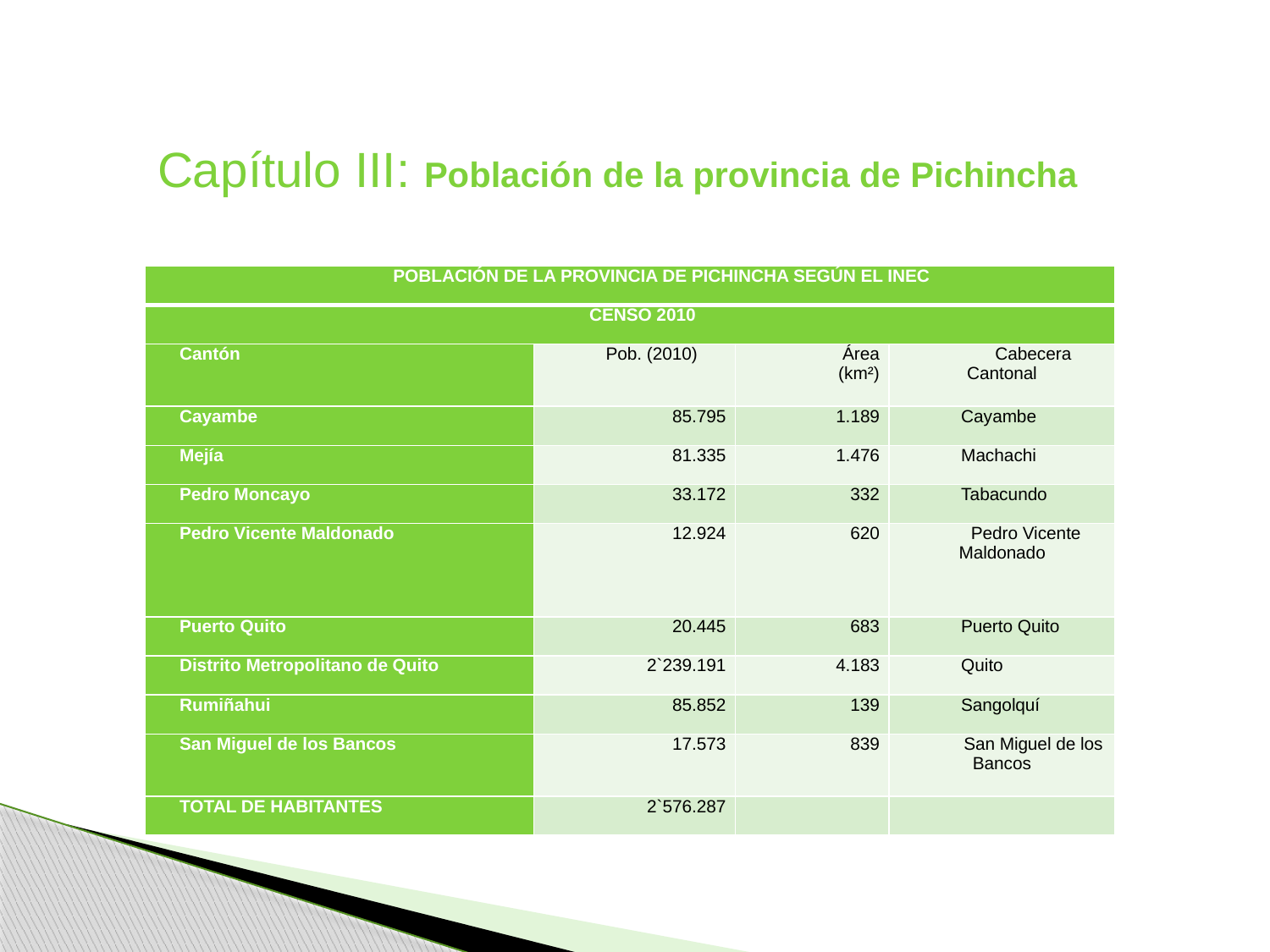

# Capítulo III: Población de la provincia de Pichincha
| POBLACIÓN DE LA PROVINCIA DE PICHINCHA SEGÚN EL INEC |  |  |  |
| --- | --- | --- | --- |
| CENSO 2010 |  |  |  |
| Cantón | Pob. (2010) | Área (km²) | Cabecera Cantonal |
| Cayambe | 85.795 | 1.189 | Cayambe |
| Mejía | 81.335 | 1.476 | Machachi |
| Pedro Moncayo | 33.172 | 332 | Tabacundo |
| Pedro Vicente Maldonado | 12.924 | 620 | Pedro Vicente Maldonado |
| Puerto Quito | 20.445 | 683 | Puerto Quito |
| Distrito Metropolitano de Quito | 2`239.191 | 4.183 | Quito |
| Rumiñahui | 85.852 | 139 | Sangolquí |
| San Miguel de los Bancos | 17.573 | 839 | San Miguel de los Bancos |
| TOTAL DE HABITANTES | 2`576.287 |  |  |